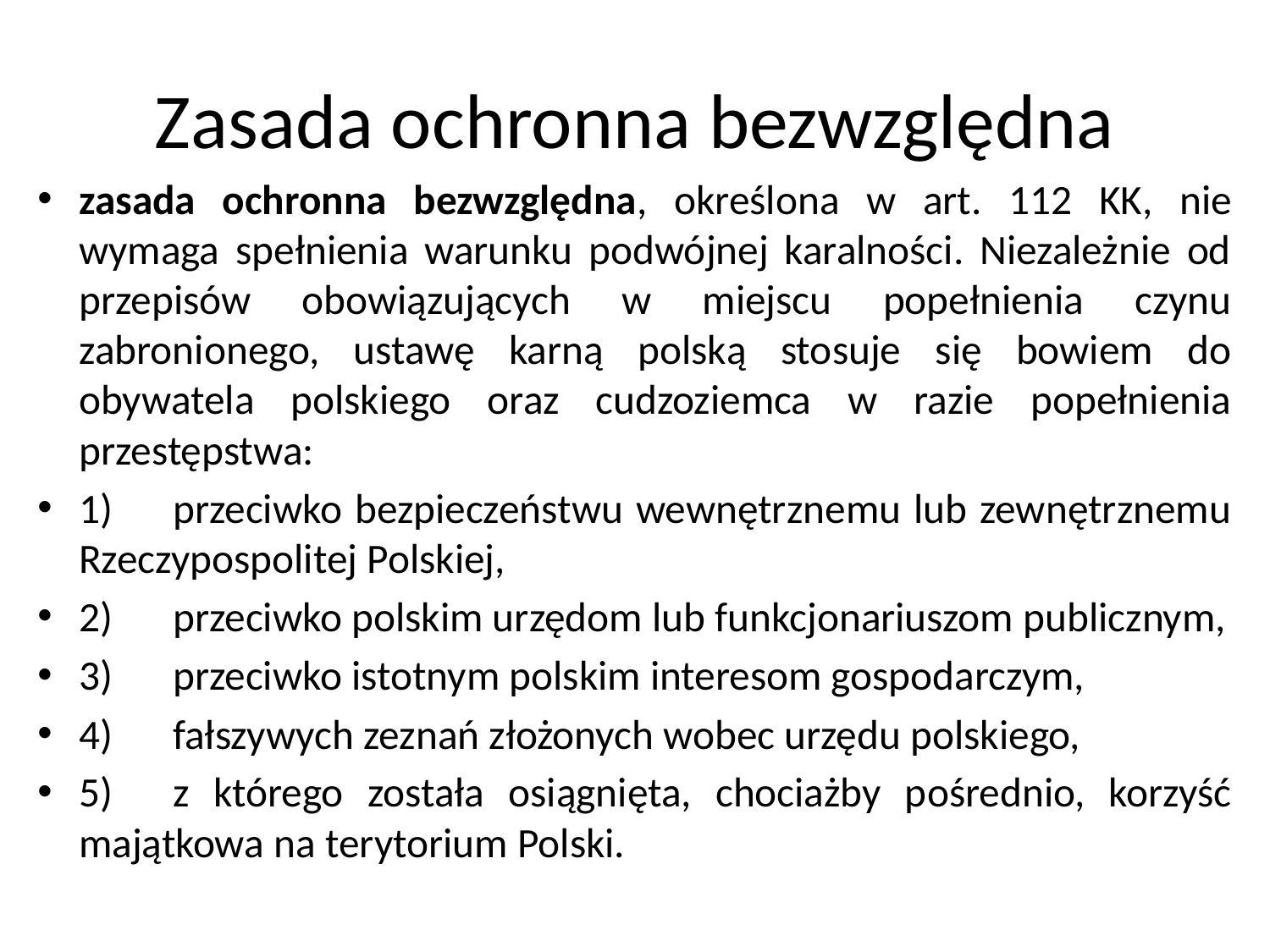

# Zasada ochronna bezwzględna
zasada ochronna bezwzględna, określona w art. 112 KK, nie wymaga spełnienia warunku podwójnej karalności. Niezależnie od przepisów obowiązujących w miejscu popełnienia czynu zabronionego, ustawę karną polską stosuje się bowiem do obywatela polskiego oraz cudzoziemca w razie popełnienia przestępstwa:
1)	przeciwko bezpieczeństwu wewnętrznemu lub zewnętrznemu Rzeczypospolitej Polskiej,
2)	przeciwko polskim urzędom lub funkcjonariuszom publicznym,
3)	przeciwko istotnym polskim interesom gospodarczym,
4)	fałszywych zeznań złożonych wobec urzędu polskiego,
5)	z którego została osiągnięta, chociażby pośrednio, korzyść majątkowa na terytorium Polski.